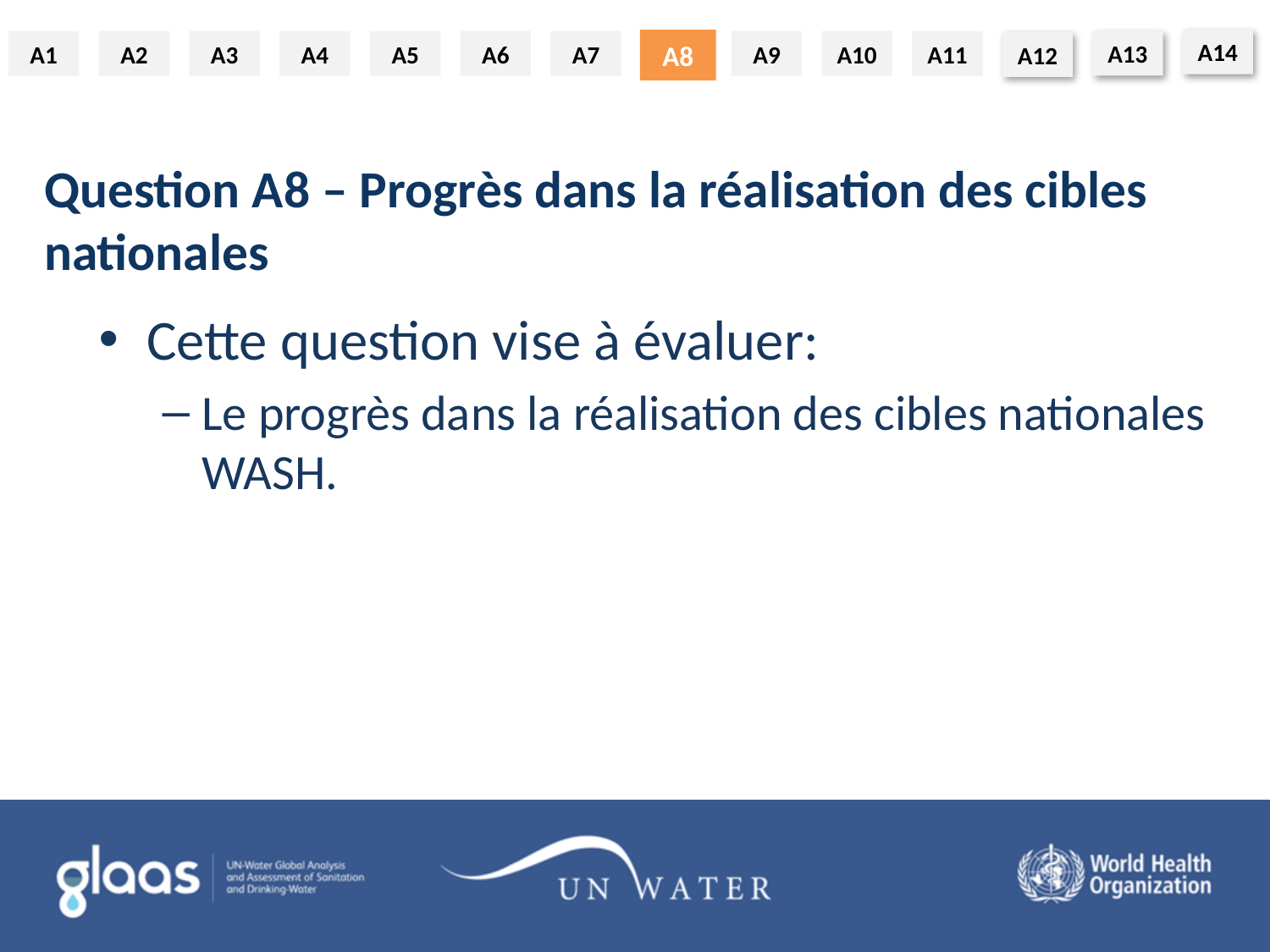

A8
Question A8 – Progrès dans la réalisation des cibles nationales
Cette question vise à évaluer:
Le progrès dans la réalisation des cibles nationales WASH.